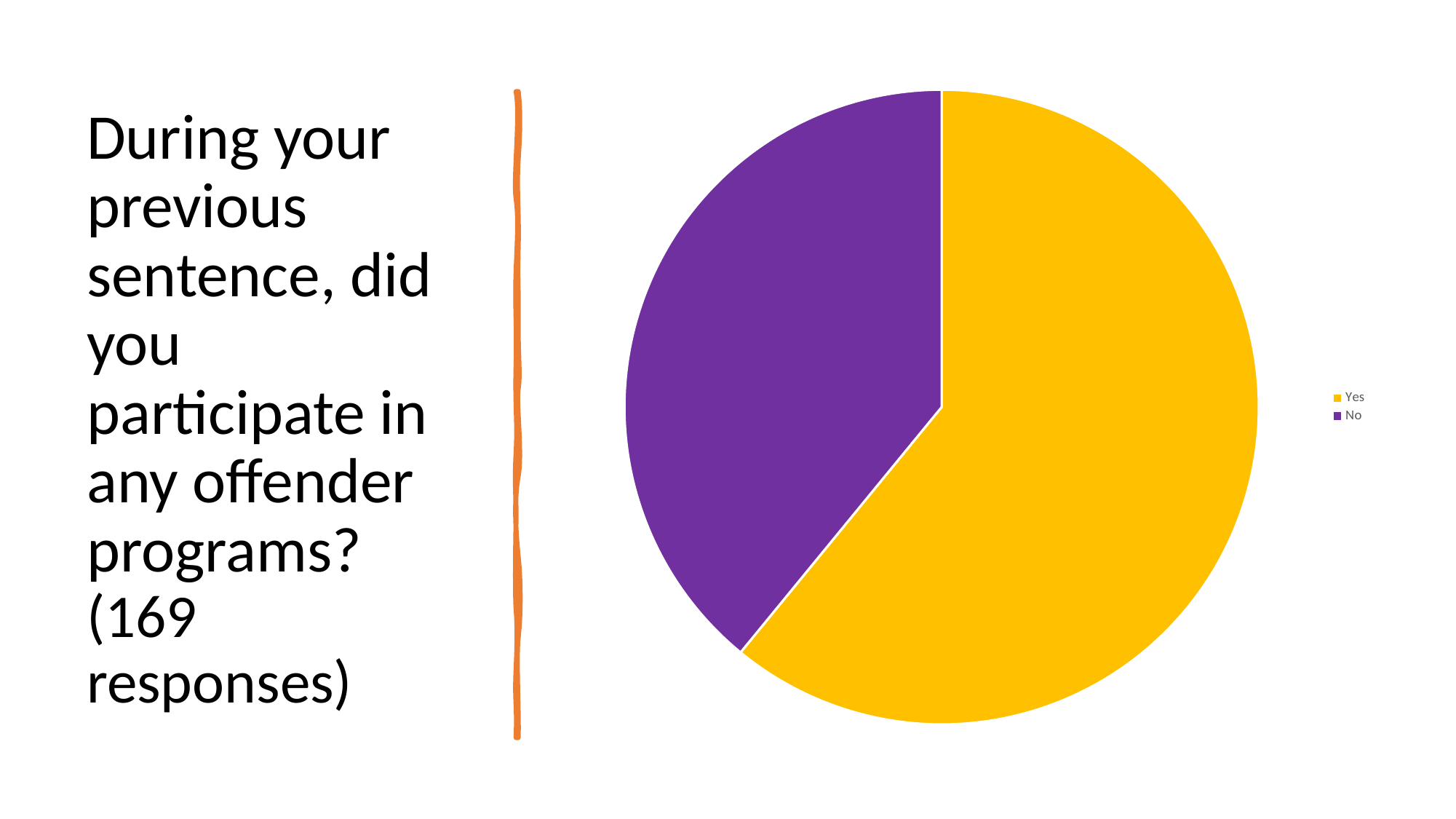

### Chart

| Category | Column2 |
|---|---|
| Yes | 0.5444 |
| No | 0.3491 |
# During your previous sentence, did you participate in any offender programs? (169 responses)